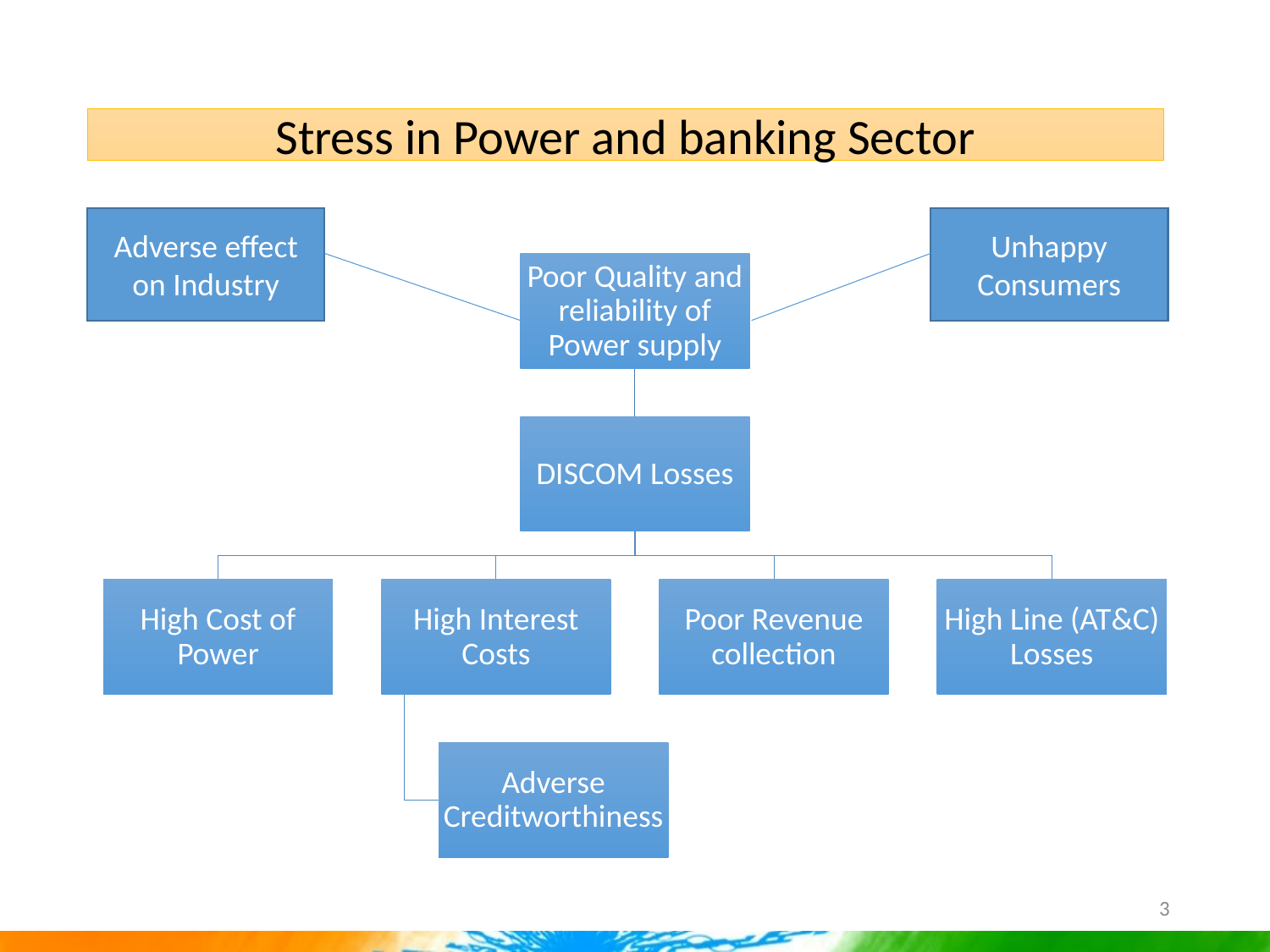

Stress in Power and banking Sector
Adverse effect on Industry
Unhappy Consumers
Poor Quality and reliability of Power supply
DISCOM Losses
High Cost of Power
High Interest Costs
Adverse Creditworthiness
Poor Revenue collection
High Line (AT&C) Losses
3